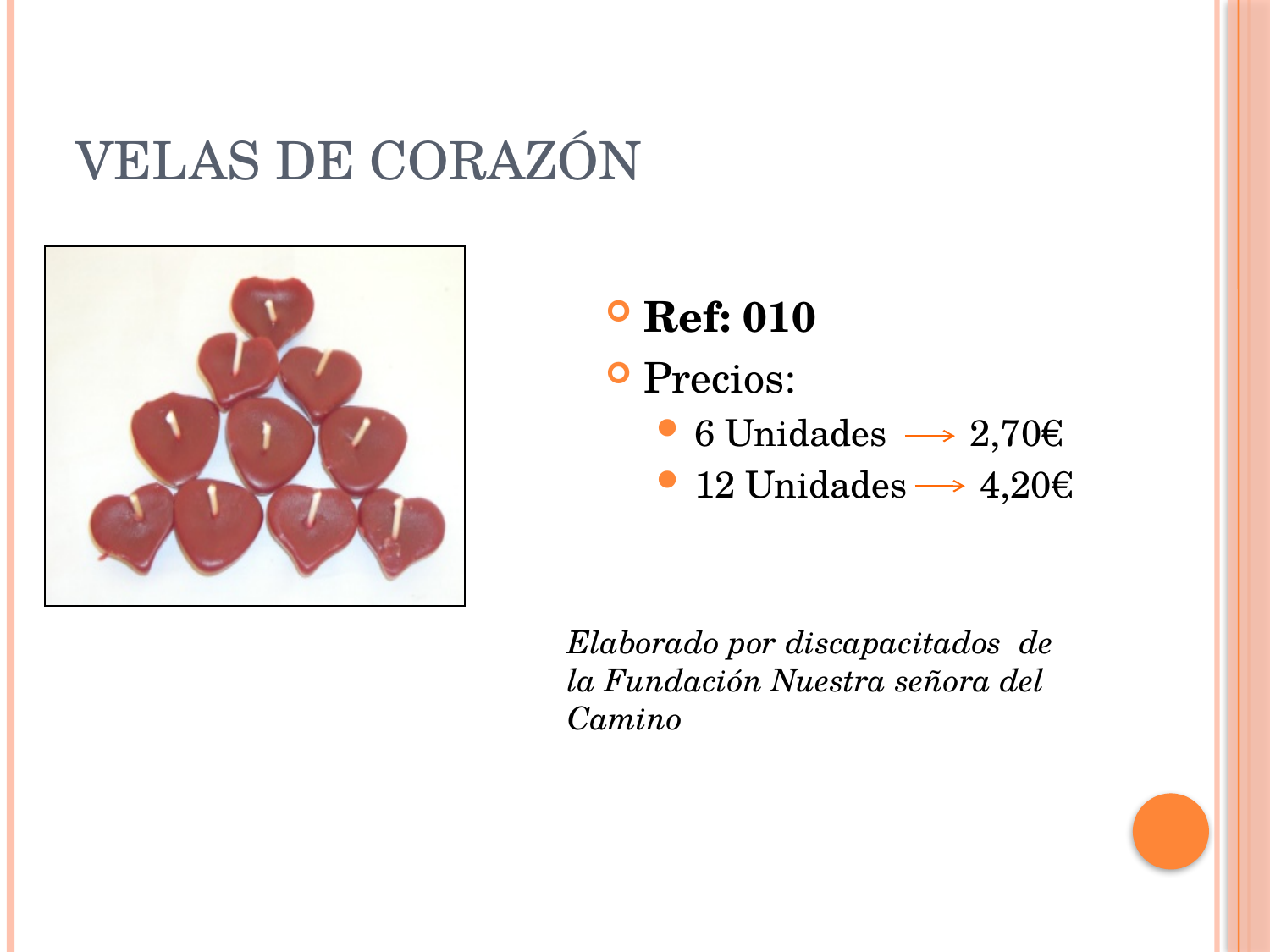

# Velas de corazón

Ref: 010
Precios:
6 Unidades        2,70€
12 Unidades       4,20€

Elaborado por discapacitados  de la Fundación Nuestra señora del Camino